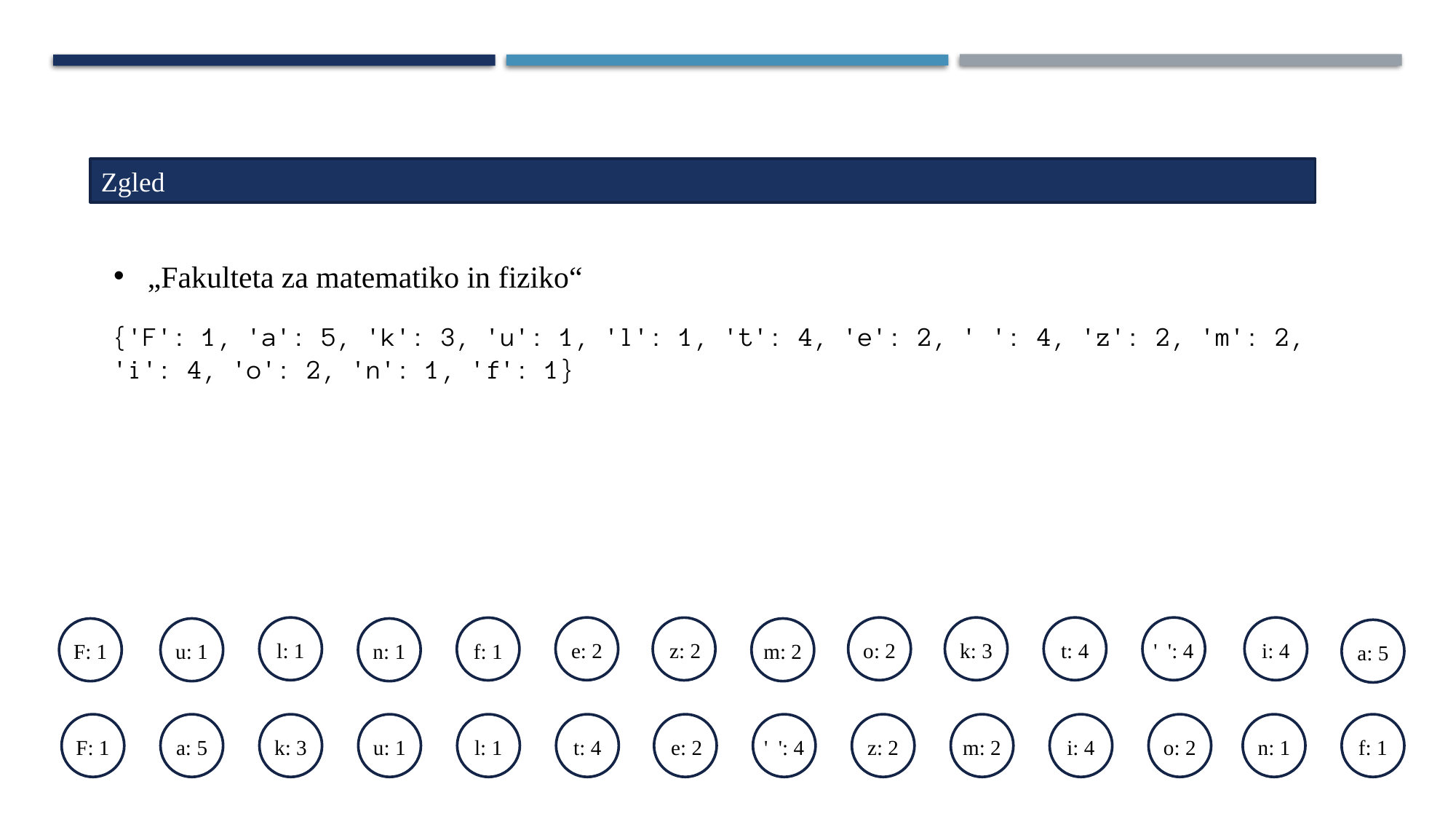

Zgled

„Fakulteta za matematiko in fiziko“
{'F': 1, 'a': 5, 'k': 3, 'u': 1, 'l': 1, 't': 4, 'e': 2, ' ': 4, 'z': 2, 'm': 2, 'i': 4, 'o': 2, 'n': 1, 'f': 1}

e: 2
o: 2
k: 3
t: 4
z: 2
l: 1
'  ': 4
i: 4
f: 1
F: 1
u: 1
n: 1
m: 2
a: 5

F: 1
k: 3
u: 1
t: 4
e: 2
z: 2
m: 2
o: 2
f: 1
a: 5
l: 1
'  ': 4
i: 4
n: 1